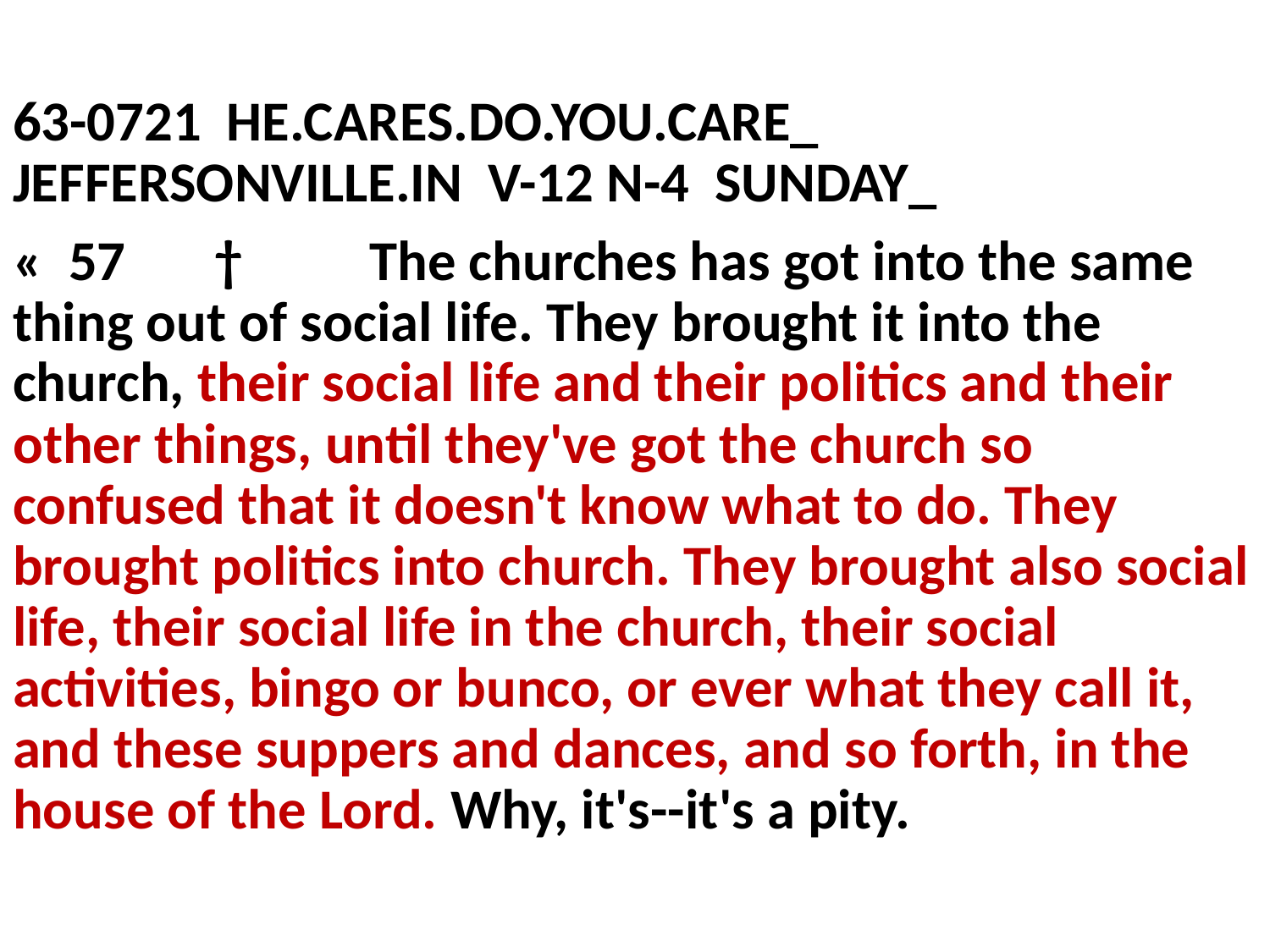

63-0721  HE.CARES.DO.YOU.CARE_  JEFFERSONVILLE.IN  V-12 N-4  SUNDAY_
«  57       †          The churches has got into the same thing out of social life. They brought it into the church, their social life and their politics and their other things, until they've got the church so confused that it doesn't know what to do. They brought politics into church. They brought also social life, their social life in the church, their social activities, bingo or bunco, or ever what they call it, and these suppers and dances, and so forth, in the house of the Lord. Why, it's--it's a pity.